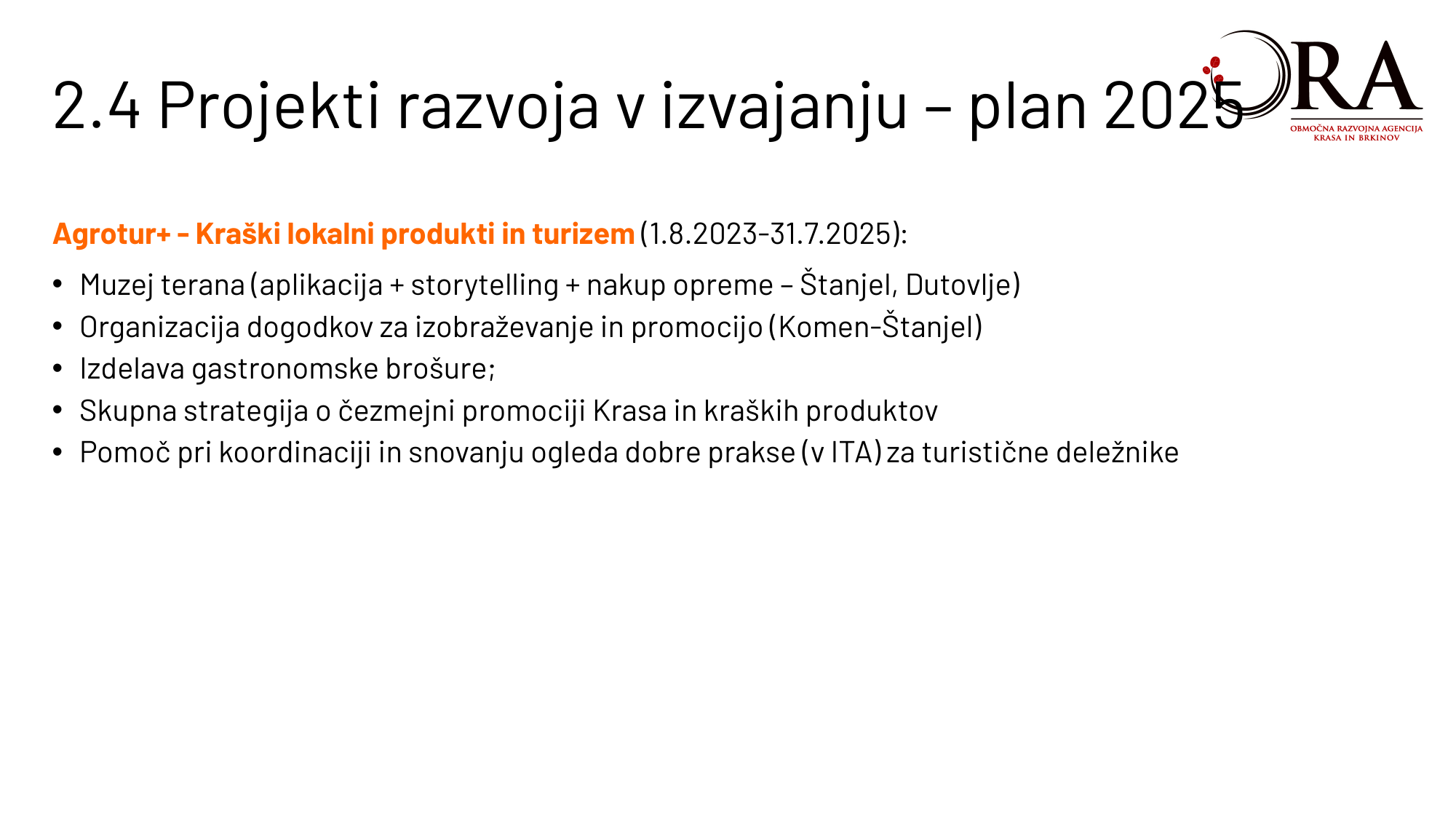

2.4 Projekti razvoja v izvajanju – plan 2025
Agrotur+ - Kraški lokalni produkti in turizem (1.8.2023-31.7.2025):
Muzej terana (aplikacija + storytelling + nakup opreme – Štanjel, Dutovlje)
Organizacija dogodkov za izobraževanje in promocijo (Komen-Štanjel)
Izdelava gastronomske brošure;
Skupna strategija o čezmejni promociji Krasa in kraških produktov
Pomoč pri koordinaciji in snovanju ogleda dobre prakse (v ITA) za turistične deležnike